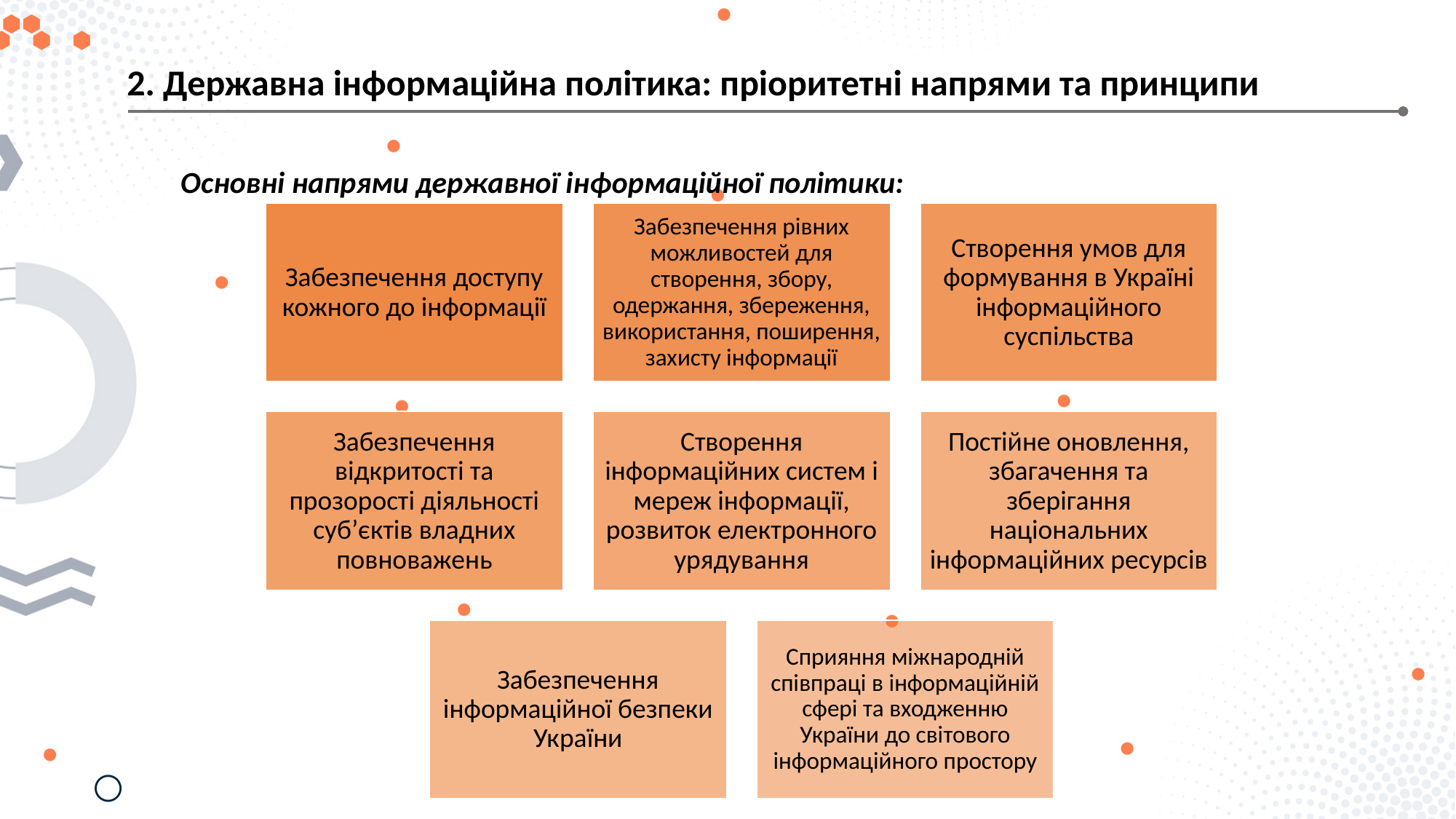

2. Державна інформаційна політика: пріоритетні напрями та принципи
Основні напрями державної інформаційної політики:
Забезпечення доступу кожного до інформації
Забезпечення рівних можливостей для створення, збору, одержання, збереження, використання, поширення, захисту інформації
Створення умов для формування в Україні інформаційного суспільства
Забезпечення відкритості та прозорості діяльності суб’єктів владних повноважень
Створення інформаційних систем і мереж інформації, розвиток електронного урядування
Постійне оновлення, збагачення та зберігання національних інформаційних ресурсів
Забезпечення інформаційної безпеки України
Сприяння міжнародній співпраці в інформаційній сфері та входженню України до світового інформаційного простору